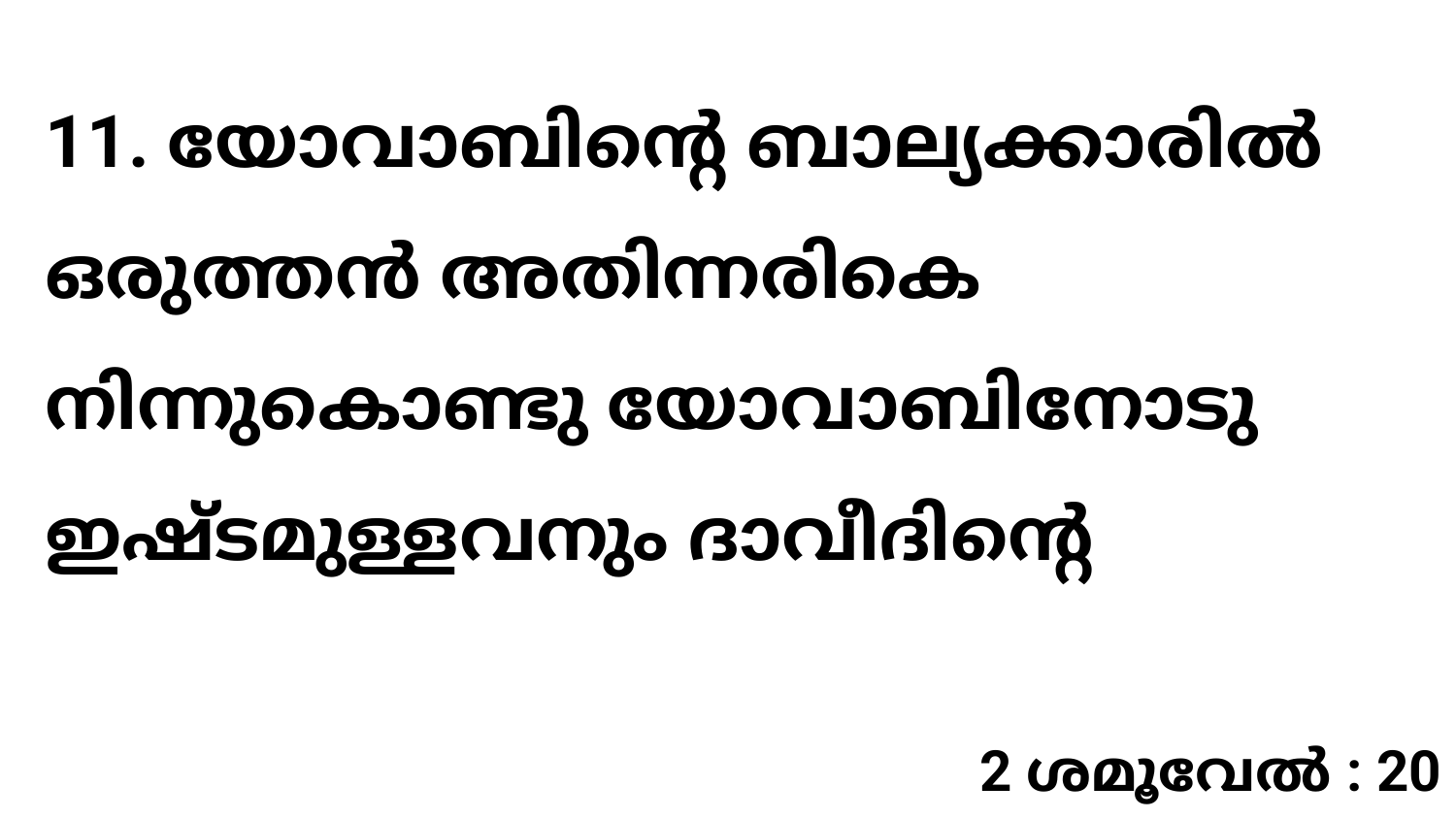

11. യോവാബിന്റെ ബാല്യക്കാരിൽ ഒരുത്തൻ അതിന്നരികെ നിന്നുകൊണ്ടു യോവാബിനോടു ഇഷ്ടമുള്ളവനും ദാവീദിന്റെ
2 ശമൂവേൽ : 20